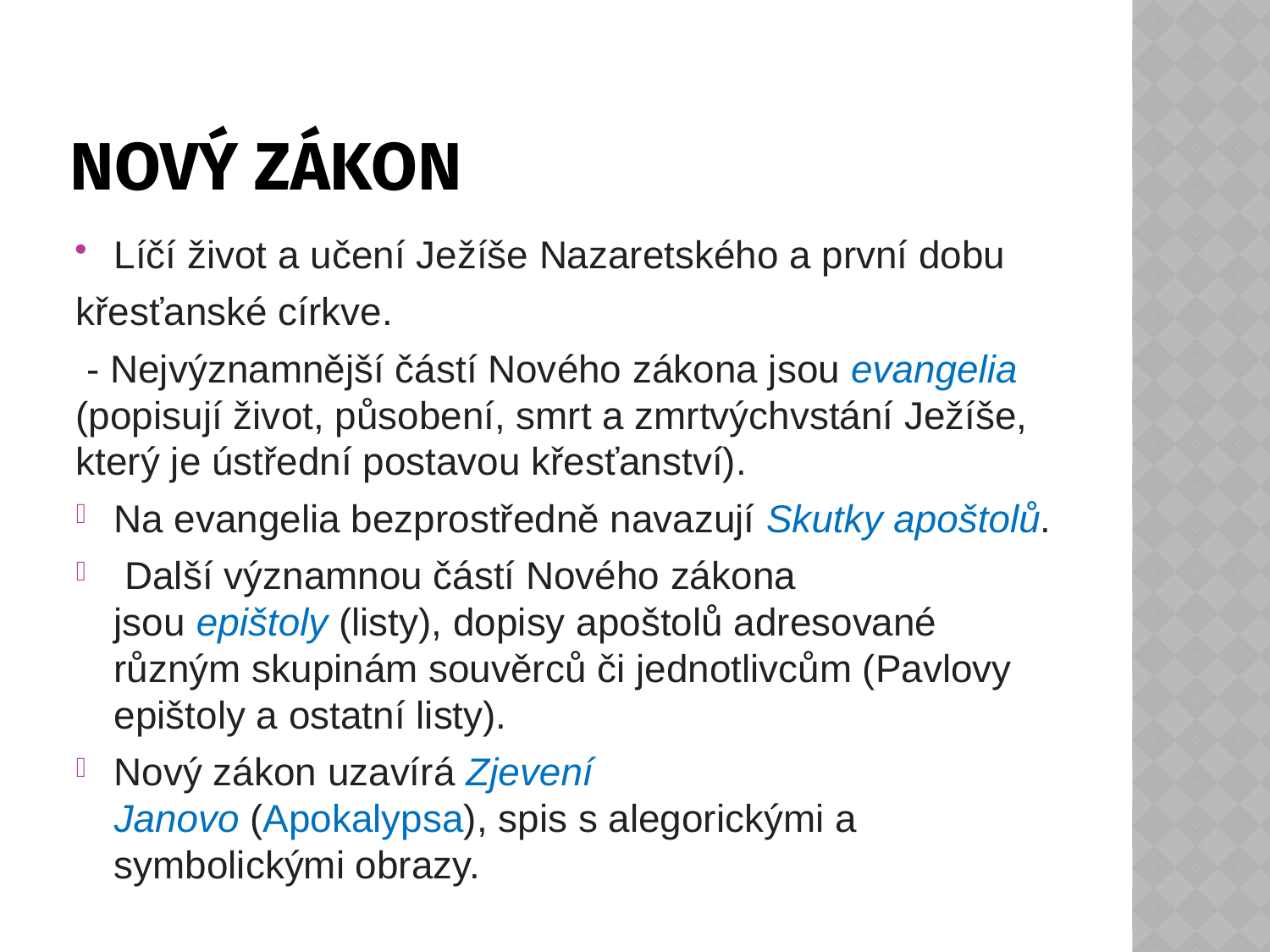

# Nový zákon
Líčí život a učení Ježíše Nazaretského a první dobu
křesťanské církve.
 - Nejvýznamnější částí Nového zákona jsou evangelia  (popisují život, působení, smrt a zmrtvýchvstání Ježíše, který je ústřední postavou křesťanství).
Na evangelia bezprostředně navazují Skutky apoštolů.
 Další významnou částí Nového zákona jsou epištoly (listy), dopisy apoštolů adresované různým skupinám souvěrců či jednotlivcům (Pavlovy epištoly a ostatní listy).
Nový zákon uzavírá Zjevení Janovo (Apokalypsa), spis s alegorickými a symbolickými obrazy.